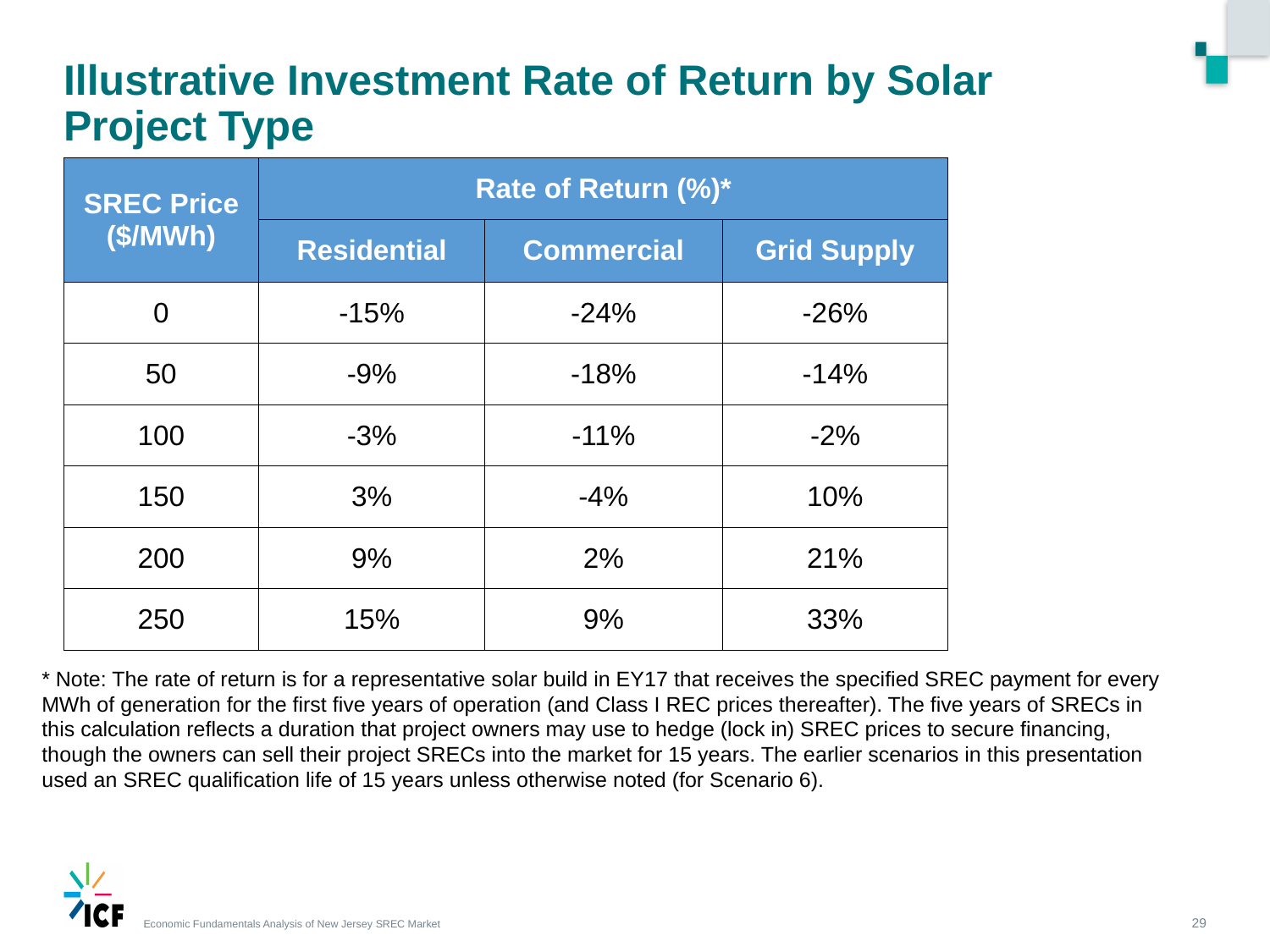

# Illustrative Investment Rate of Return by Solar Project Type
| SREC Price ($/MWh) | Rate of Return (%)\* |  |  |
| --- | --- | --- | --- |
|  | Residential | Commercial | Grid Supply |
| 0 | -15% | -24% | -26% |
| 50 | -9% | -18% | -14% |
| 100 | -3% | -11% | -2% |
| 150 | 3% | -4% | 10% |
| 200 | 9% | 2% | 21% |
| 250 | 15% | 9% | 33% |
* Note: The rate of return is for a representative solar build in EY17 that receives the specified SREC payment for every MWh of generation for the first five years of operation (and Class I REC prices thereafter). The five years of SRECs in this calculation reflects a duration that project owners may use to hedge (lock in) SREC prices to secure financing, though the owners can sell their project SRECs into the market for 15 years. The earlier scenarios in this presentation used an SREC qualification life of 15 years unless otherwise noted (for Scenario 6).
29